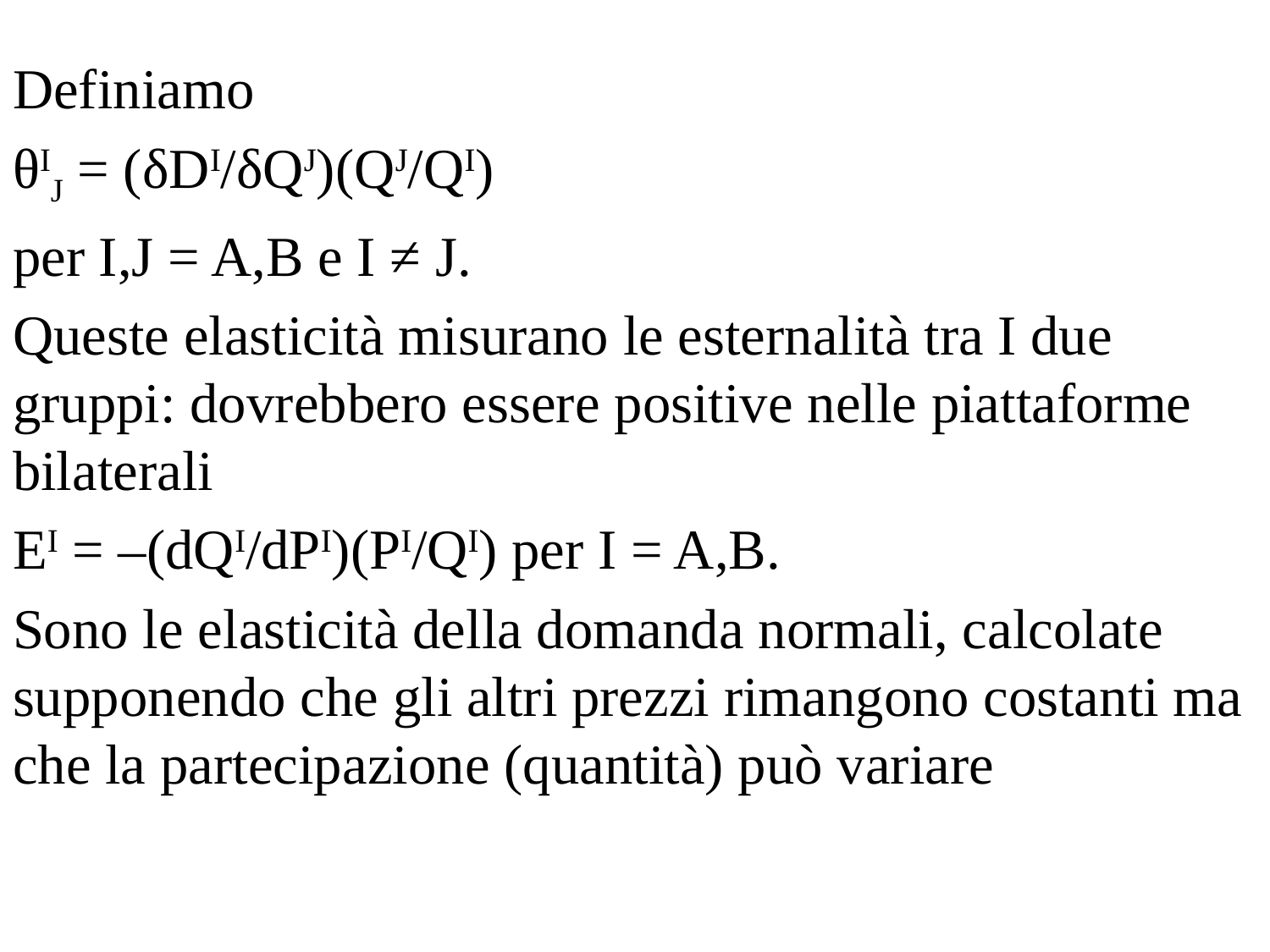

Definiamo
θIJ = (­δDI/­δQJ)(QJ/QI)
per I,J = A,B e I ≠ J.
Queste elasticità misurano le esternalità tra I due gruppi: dovrebbero essere positive nelle piattaforme bilaterali
EI = –(dQI/dPI)(PI/QI) per I = A,B.
Sono le elasticità della domanda normali, calcolate supponendo che gli altri prezzi rimangono costanti ma che la partecipazione (quantità) può variare